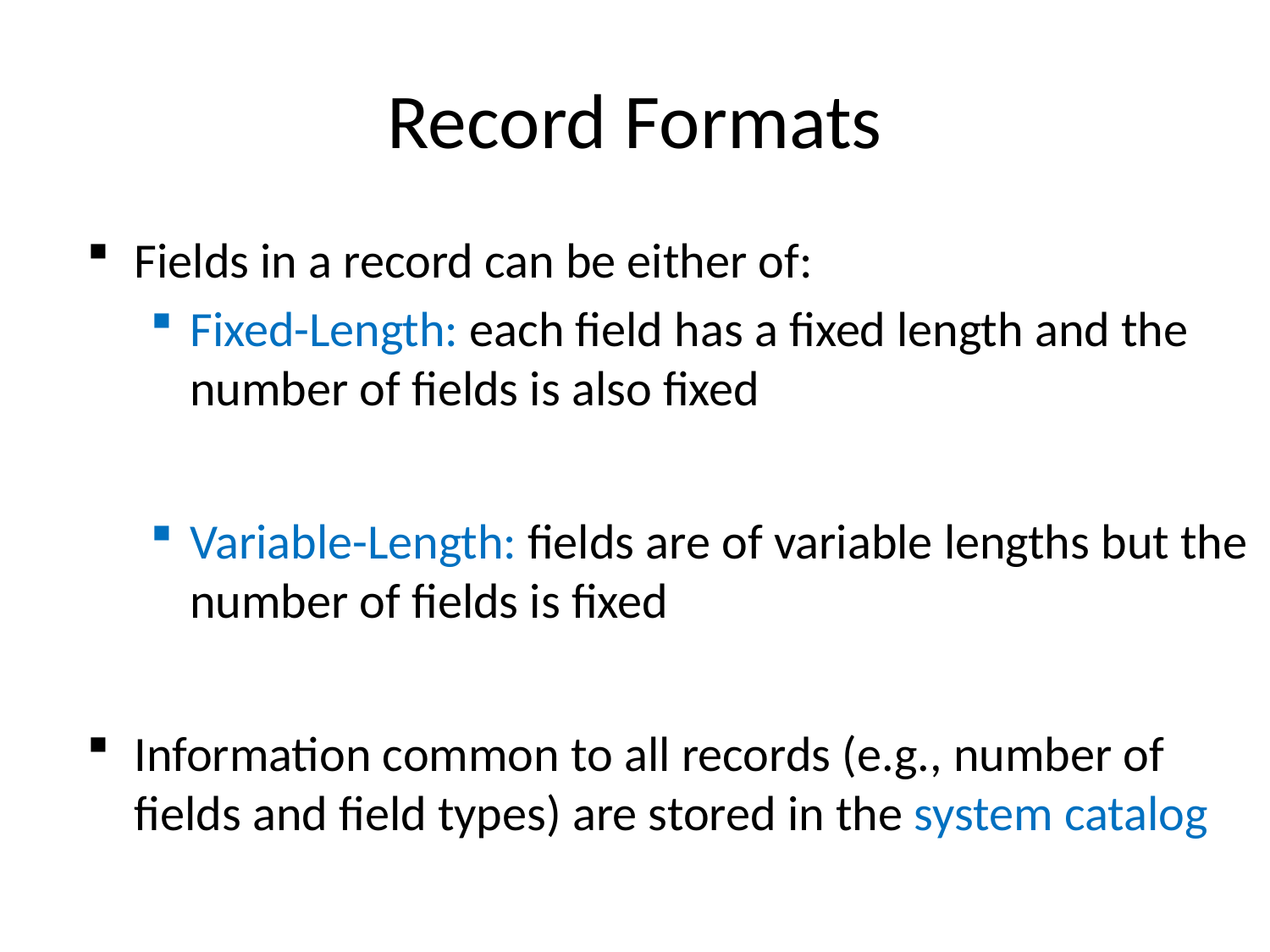

# Record Formats
Fields in a record can be either of:
Fixed-Length: each field has a fixed length and the number of fields is also fixed

Variable-Length: fields are of variable lengths but the number of fields is fixed

Information common to all records (e.g., number of fields and field types) are stored in the system catalog